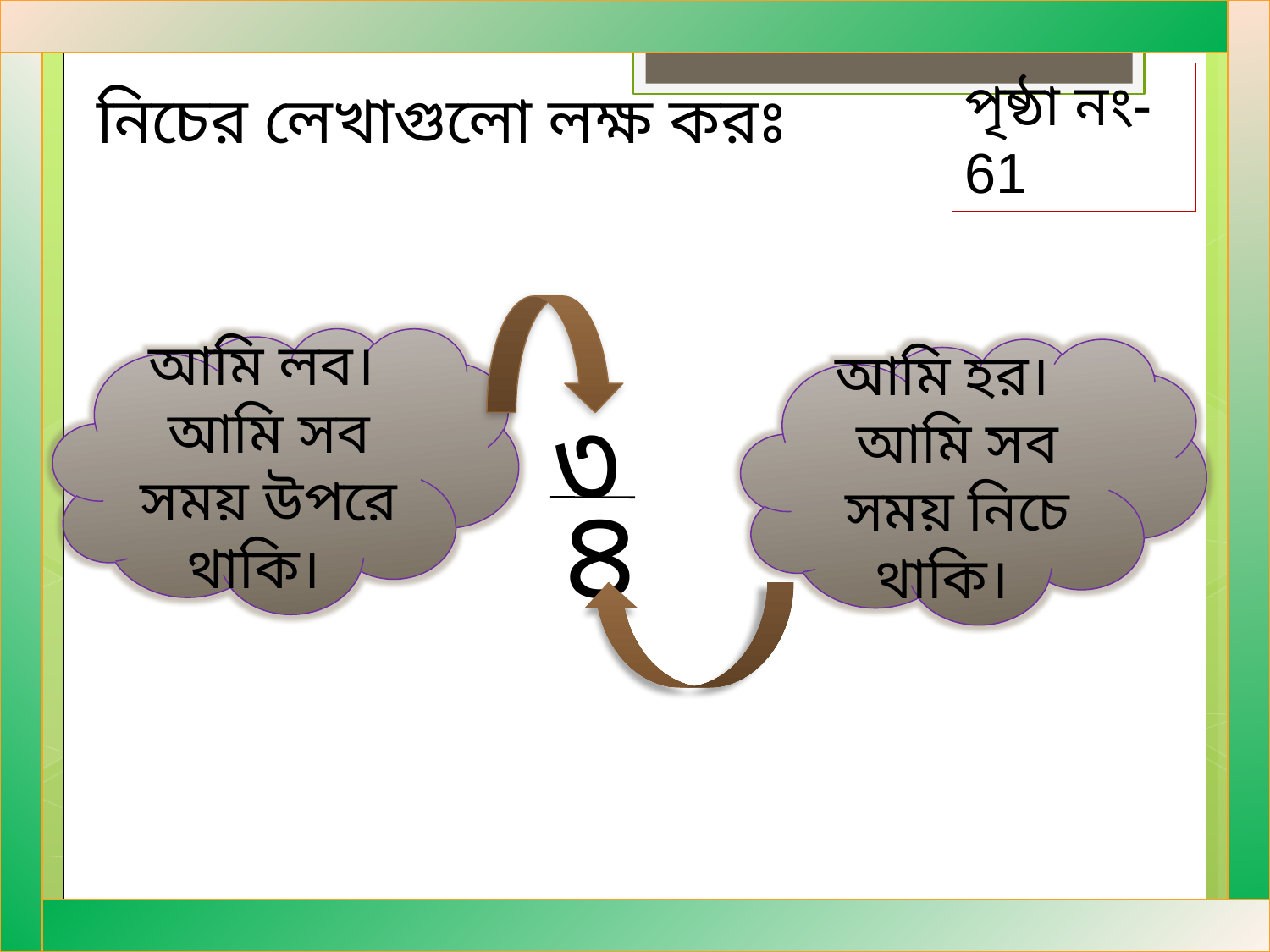

পৃষ্ঠা নং-61
নিচের লেখাগুলো লক্ষ করঃ

আমি লব।
আমি সব সময় উপরে থাকি।
আমি হর।
আমি সব সময় নিচে থাকি।
৩
৪